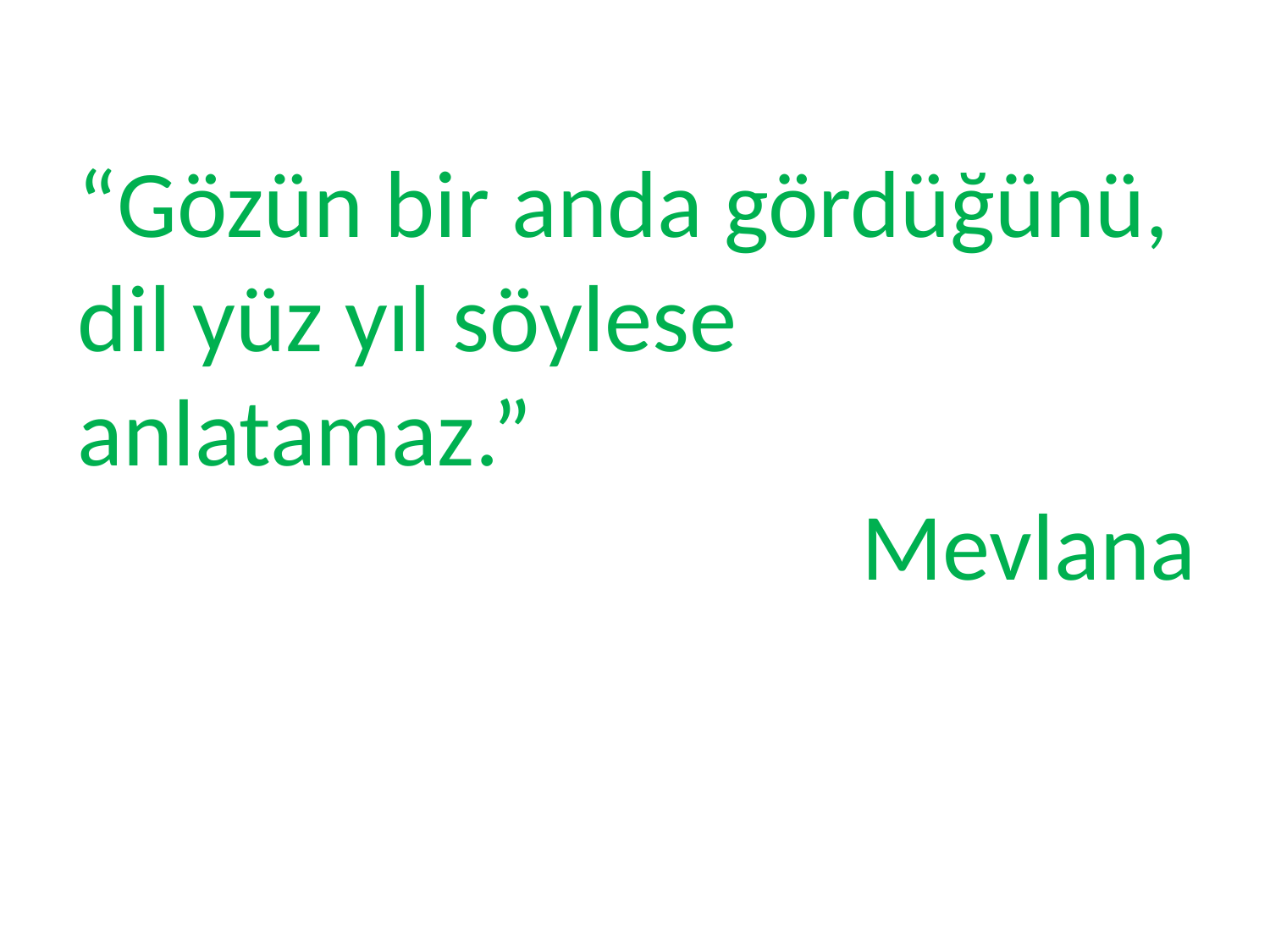

“Gözün bir anda gördüğünü, dil yüz yıl söylese anlatamaz.”
						 Mevlana